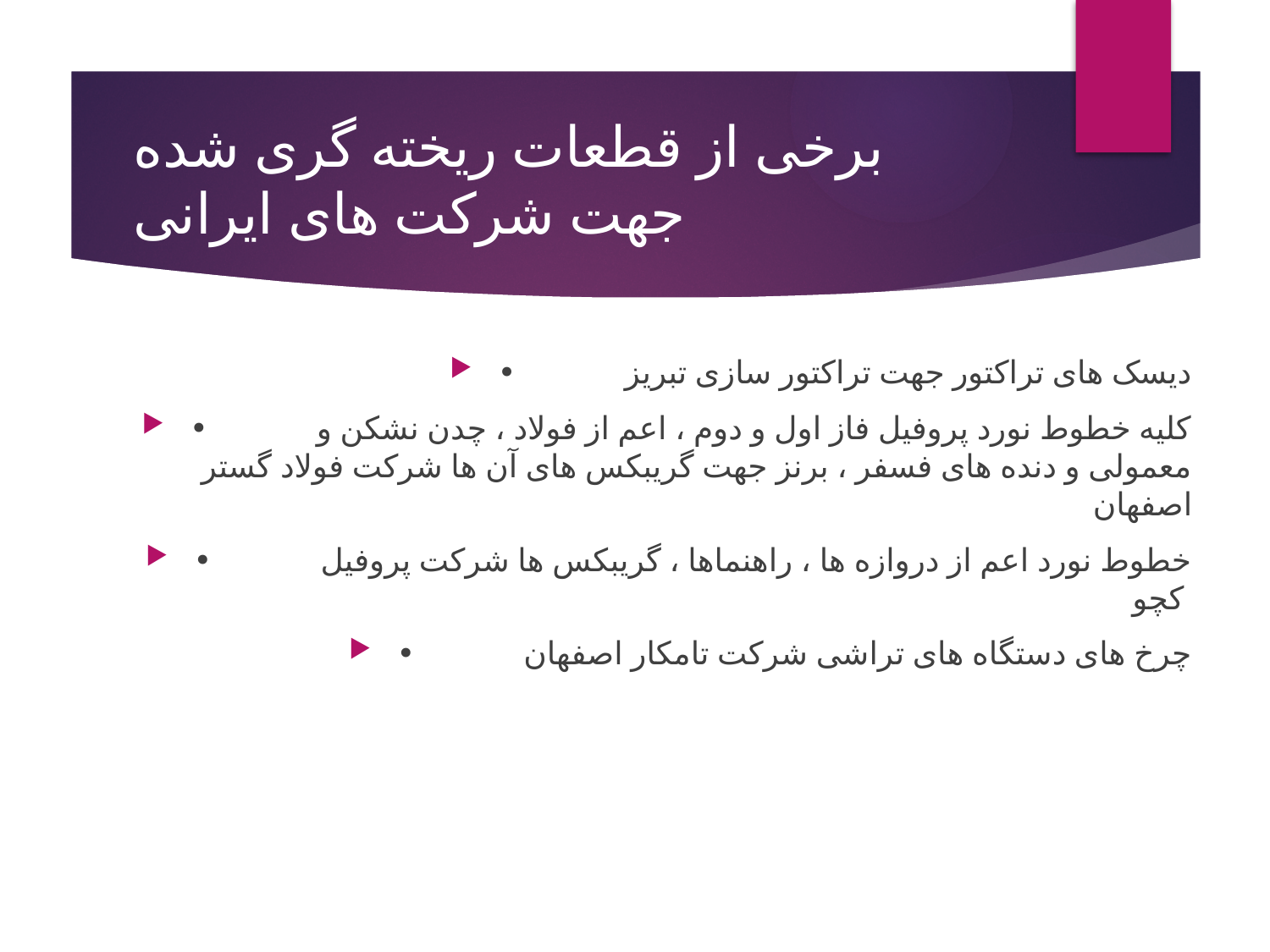

# برخی از قطعات ریخته گری شده جهت شرکت های ایرانی
•	دیسک های تراکتور جهت تراکتور سازی تبریز
•	کلیه خطوط نورد پروفیل فاز اول و دوم ، اعم از فولاد ، چدن نشکن و معمولی و دنده های فسفر ، برنز جهت گریبکس های آن ها شرکت فولاد گستر اصفهان
•	خطوط نورد اعم از دروازه ها ، راهنماها ، گریبکس ها شرکت پروفیل کچو
•	چرخ های دستگاه های تراشی شرکت تامکار اصفهان